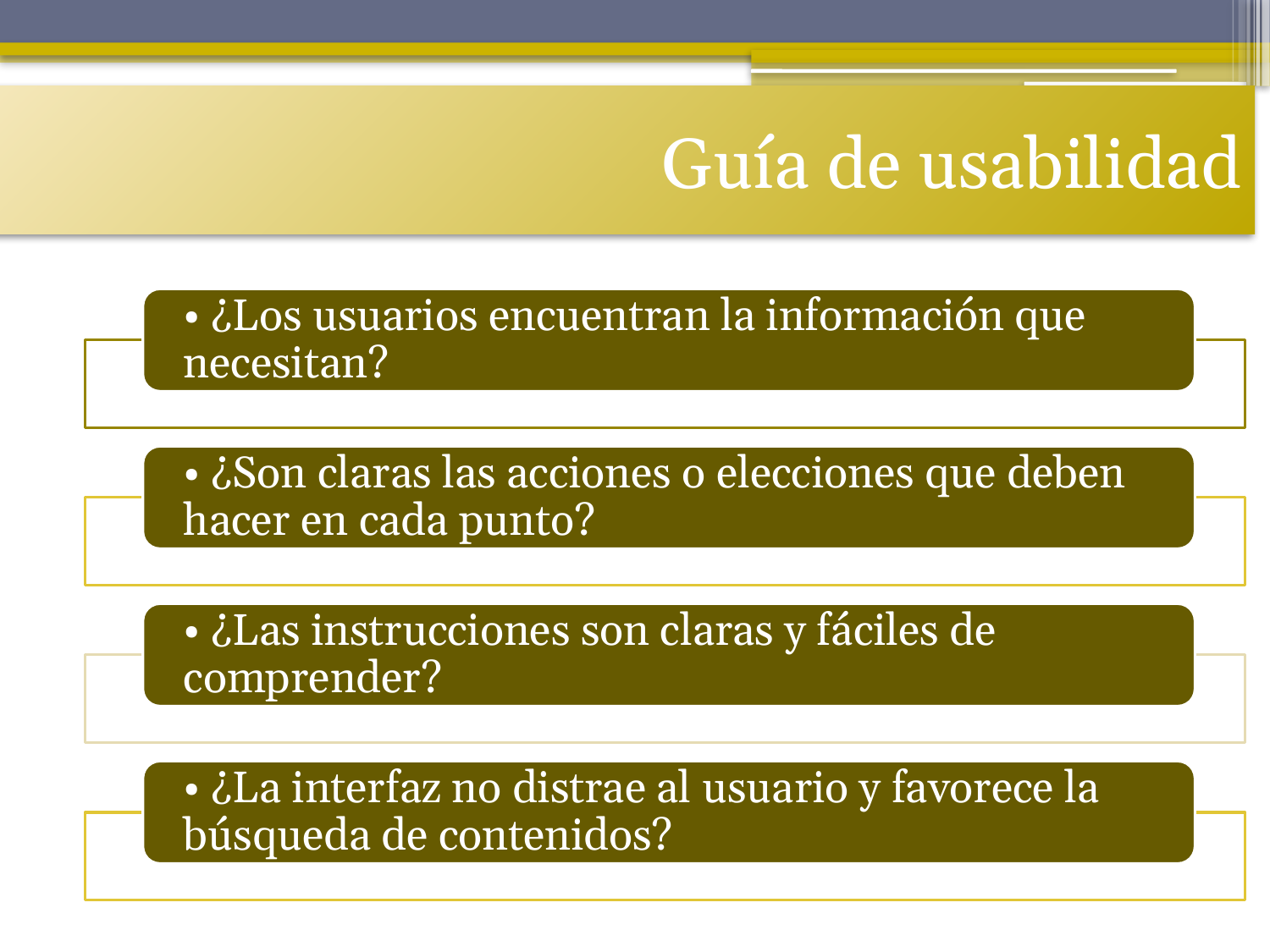

# Guía de usabilidad
• ¿Los usuarios encuentran la información que necesitan?
• ¿Son claras las acciones o elecciones que deben hacer en cada punto?
• ¿Las instrucciones son claras y fáciles de comprender?
• ¿La interfaz no distrae al usuario y favorece la búsqueda de contenidos?